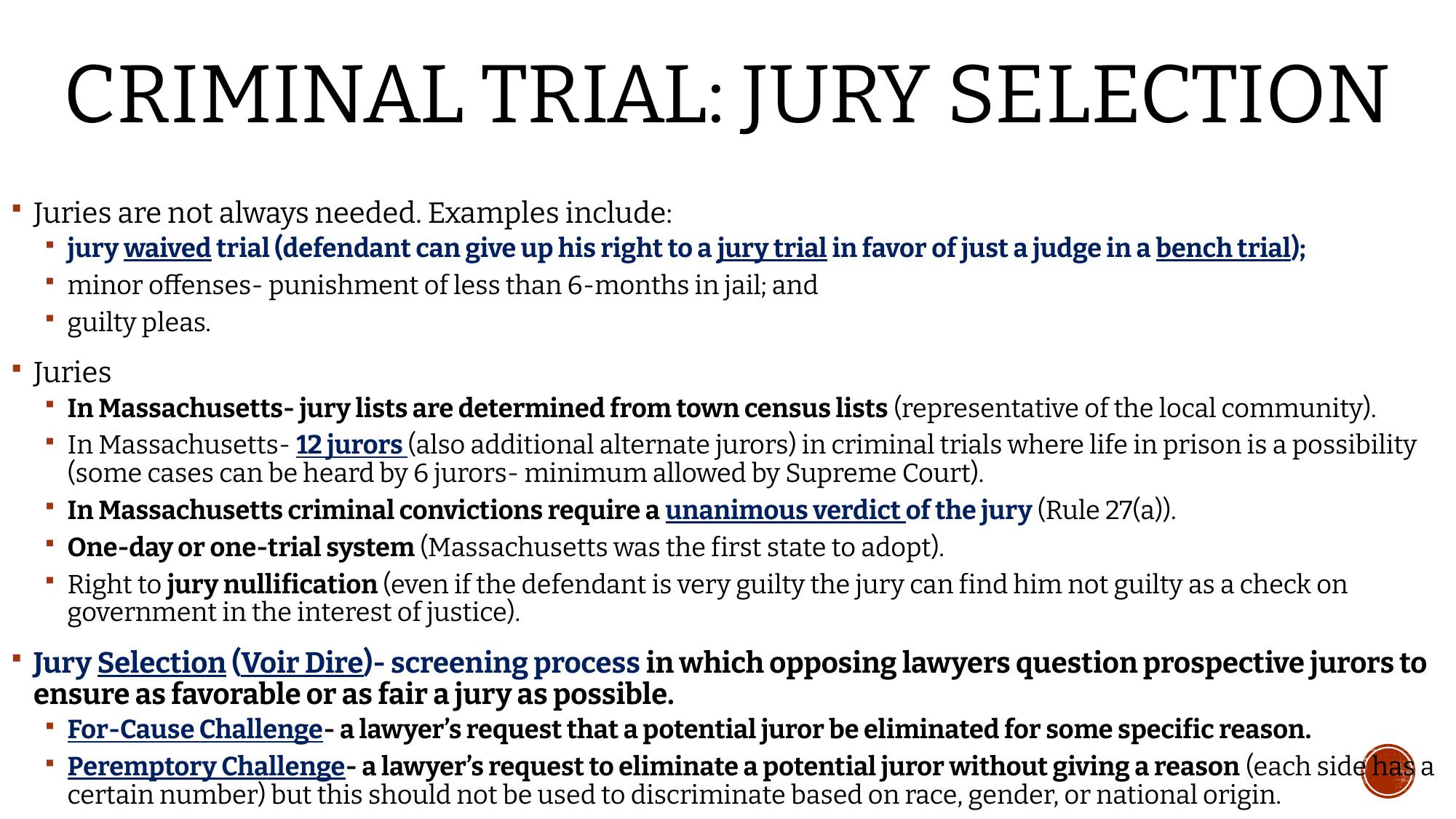

# Criminal Trial: Jury Selection
Juries are not always needed. Examples include:
jury waived trial (defendant can give up his right to a jury trial in favor of just a judge in a bench trial);
minor offenses- punishment of less than 6-months in jail; and
guilty pleas.
Juries
In Massachusetts- jury lists are determined from town census lists (representative of the local community).
In Massachusetts- 12 jurors (also additional alternate jurors) in criminal trials where life in prison is a possibility (some cases can be heard by 6 jurors- minimum allowed by Supreme Court).
In Massachusetts criminal convictions require a unanimous verdict of the jury (Rule 27(a)).
One-day or one-trial system (Massachusetts was the first state to adopt).
Right to jury nullification (even if the defendant is very guilty the jury can find him not guilty as a check on government in the interest of justice).
Jury Selection (Voir Dire)- screening process in which opposing lawyers question prospective jurors to ensure as favorable or as fair a jury as possible.
For-Cause Challenge- a lawyer’s request that a potential juror be eliminated for some specific reason.
Peremptory Challenge- a lawyer’s request to eliminate a potential juror without giving a reason (each side has a certain number) but this should not be used to discriminate based on race, gender, or national origin.